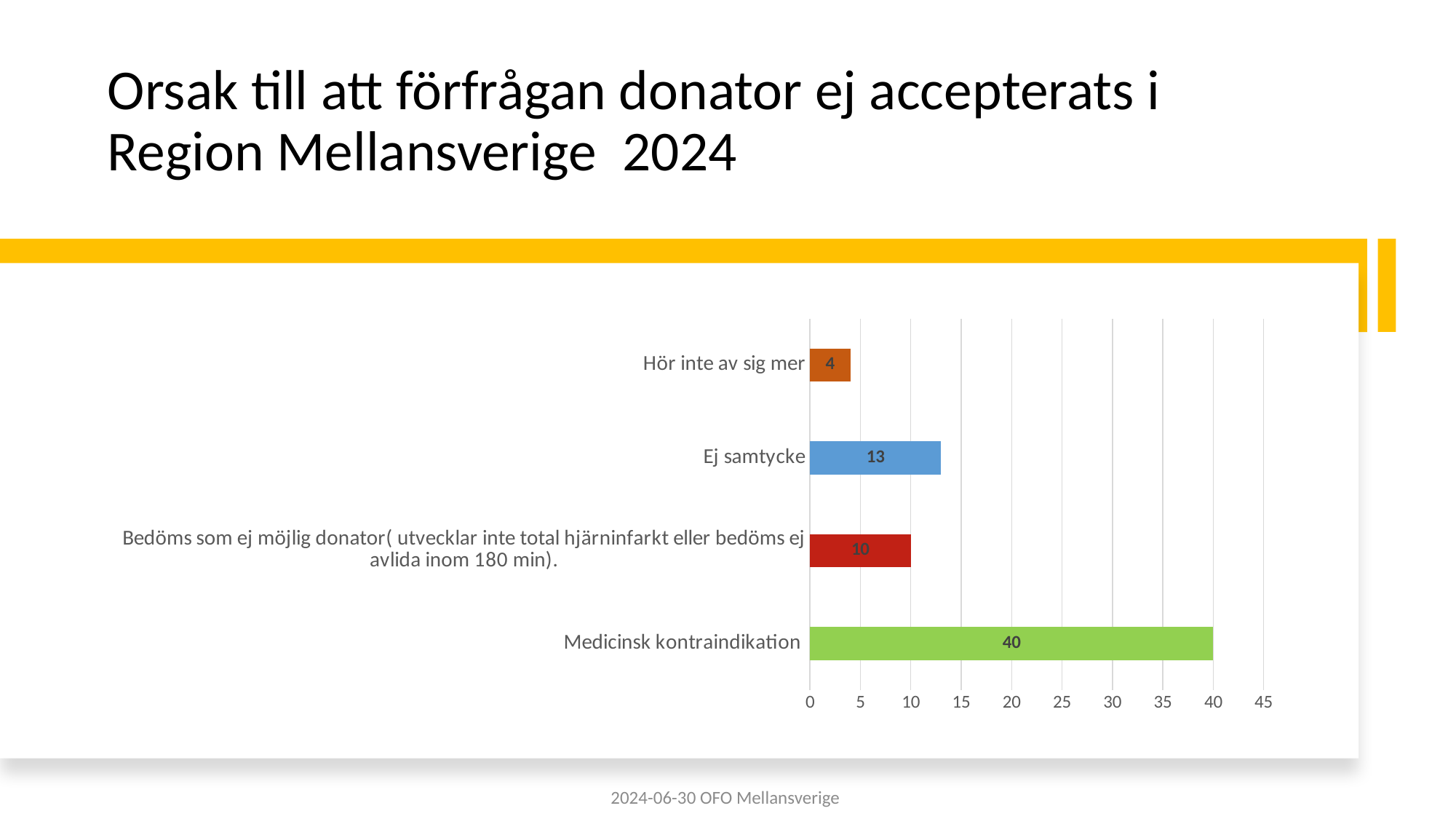

# Orsak till att förfrågan donator ej accepterats i Region Mellansverige  2024

### Chart

| Category | Serie 1 |
|---|---|
| Medicinsk kontraindikation  | 40.0 |
| Bedöms som ej möjlig donator( utvecklar inte total hjärninfarkt eller bedöms ej avlida inom 180 min). | 10.0 |
| Ej samtycke | 13.0 |
| Hör inte av sig mer | 4.0 |
2024-06-30 OFO Mellansverige